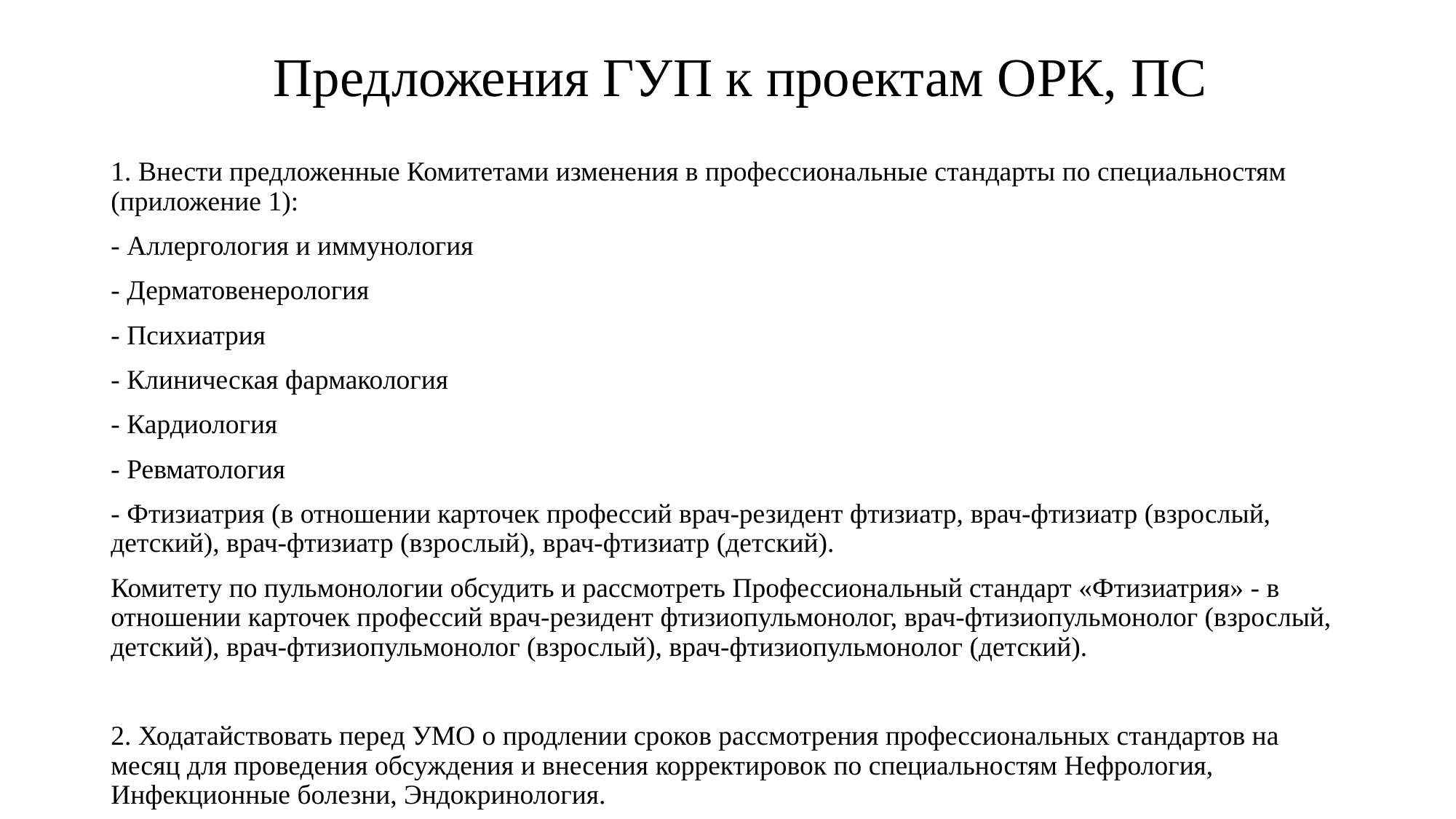

# Предложения ГУП к проектам ОРК, ПС
1. Внести предложенные Комитетами изменения в профессиональные стандарты по специальностям (приложение 1):
- Аллергология и иммунология
- Дерматовенерология
- Психиатрия
- Клиническая фармакология
- Кардиология
- Ревматология
- Фтизиатрия (в отношении карточек профессий врач-резидент фтизиатр, врач-фтизиатр (взрослый, детский), врач-фтизиатр (взрослый), врач-фтизиатр (детский).
Комитету по пульмонологии обсудить и рассмотреть Профессиональный стандарт «Фтизиатрия» - в отношении карточек профессий врач-резидент фтизиопульмонолог, врач-фтизиопульмонолог (взрослый, детский), врач-фтизиопульмонолог (взрослый), врач-фтизиопульмонолог (детский).

2. Ходатайствовать перед УМО о продлении сроков рассмотрения профессиональных стандартов на месяц для проведения обсуждения и внесения корректировок по специальностям Нефрология, Инфекционные болезни, Эндокринология.